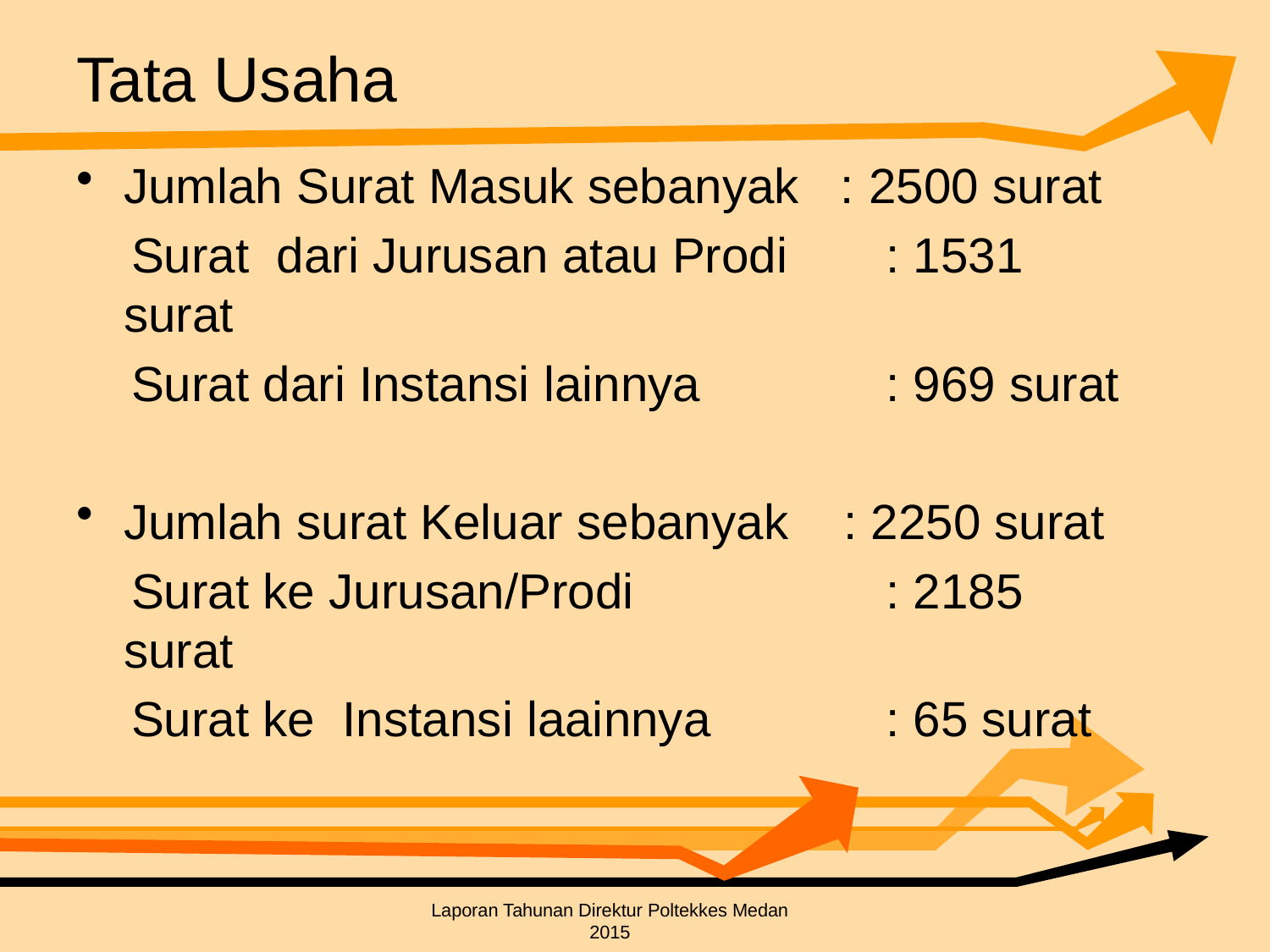

# Tata Usaha
Jumlah Surat Masuk sebanyak   : 2500 surat
    Surat  dari Jurusan atau Prodi 	: 1531 surat
    Surat dari Instansi lainnya          	: 969 surat

Jumlah surat Keluar sebanyak    : 2250 surat
    Surat ke Jurusan/Prodi		: 2185 surat
    Surat ke  Instansi laainnya		: 65 surat
Laporan Tahunan Direktur Poltekkes Medan 2015